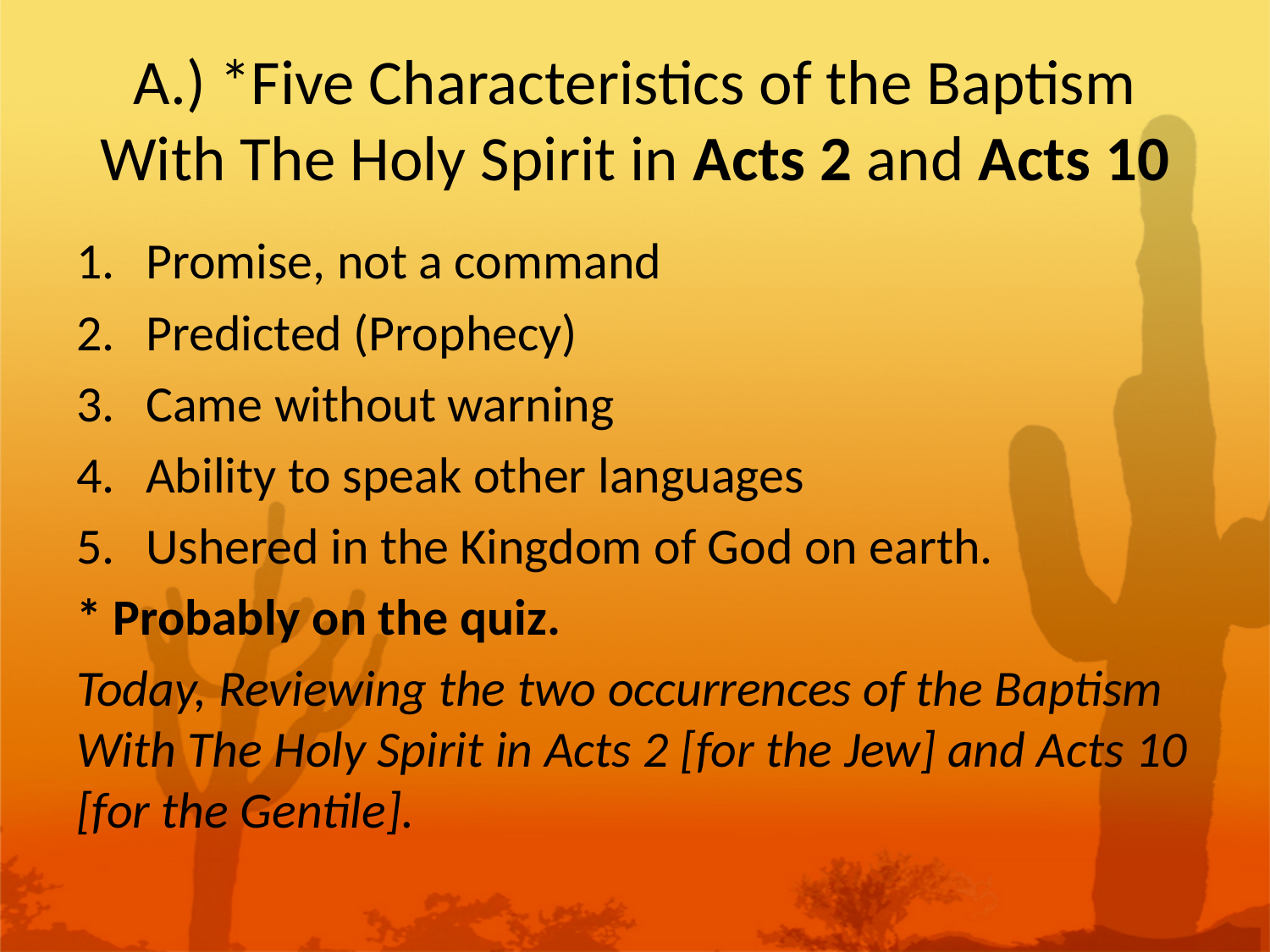

# A.) *Five Characteristics of the Baptism With The Holy Spirit in Acts 2 and Acts 10
Promise, not a command
Predicted (Prophecy)
Came without warning
Ability to speak other languages
Ushered in the Kingdom of God on earth.
* Probably on the quiz.
Today, Reviewing the two occurrences of the Baptism With The Holy Spirit in Acts 2 [for the Jew] and Acts 10 [for the Gentile].